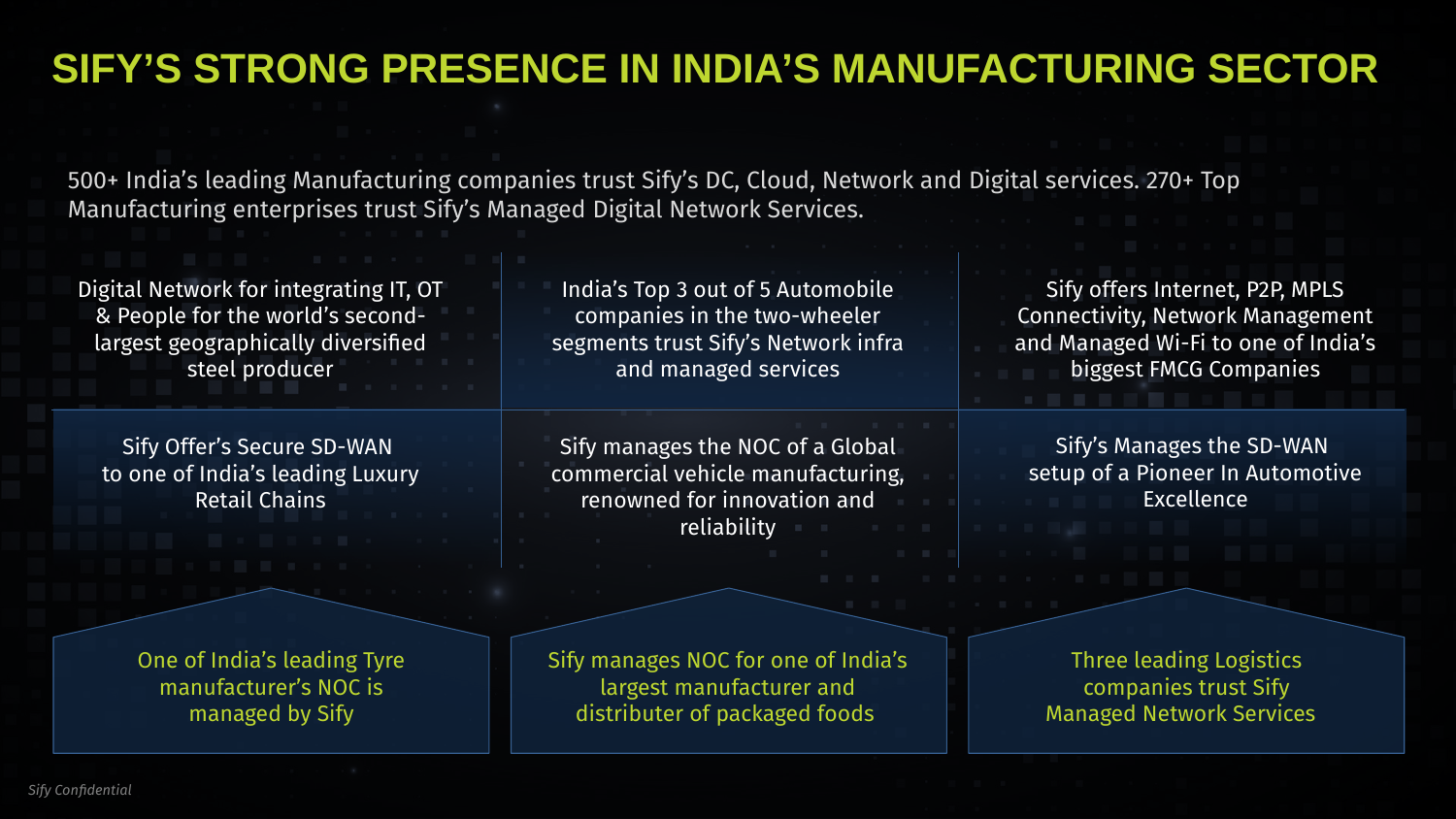

# Sify’s strong presence in India’s manufacturing sector
500+ India’s leading Manufacturing companies trust Sify’s DC, Cloud, Network and Digital services. 270+ Top Manufacturing enterprises trust Sify’s Managed Digital Network Services.

Digital Network for integrating IT, OT & People for the world’s second-largest geographically diversified steel producer
India’s Top 3 out of 5 Automobile companies in the two-wheeler segments trust Sify’s Network infra and managed services
Sify offers Internet, P2P, MPLS Connectivity, Network Management and Managed Wi-Fi to one of India’s biggest FMCG Companies

Sify’s Manages the SD-WAN
setup of a Pioneer In Automotive Excellence
Sify Offer’s Secure SD-WAN
to one of India’s leading Luxury Retail Chains
Sify manages the NOC of a Global commercial vehicle manufacturing, renowned for innovation and reliability

One of India’s leading Tyre manufacturer’s NOC is managed by Sify
Sify manages NOC for one of India’s largest manufacturer and distributer of packaged foods
Three leading Logistics companies trust Sify Managed Network Services